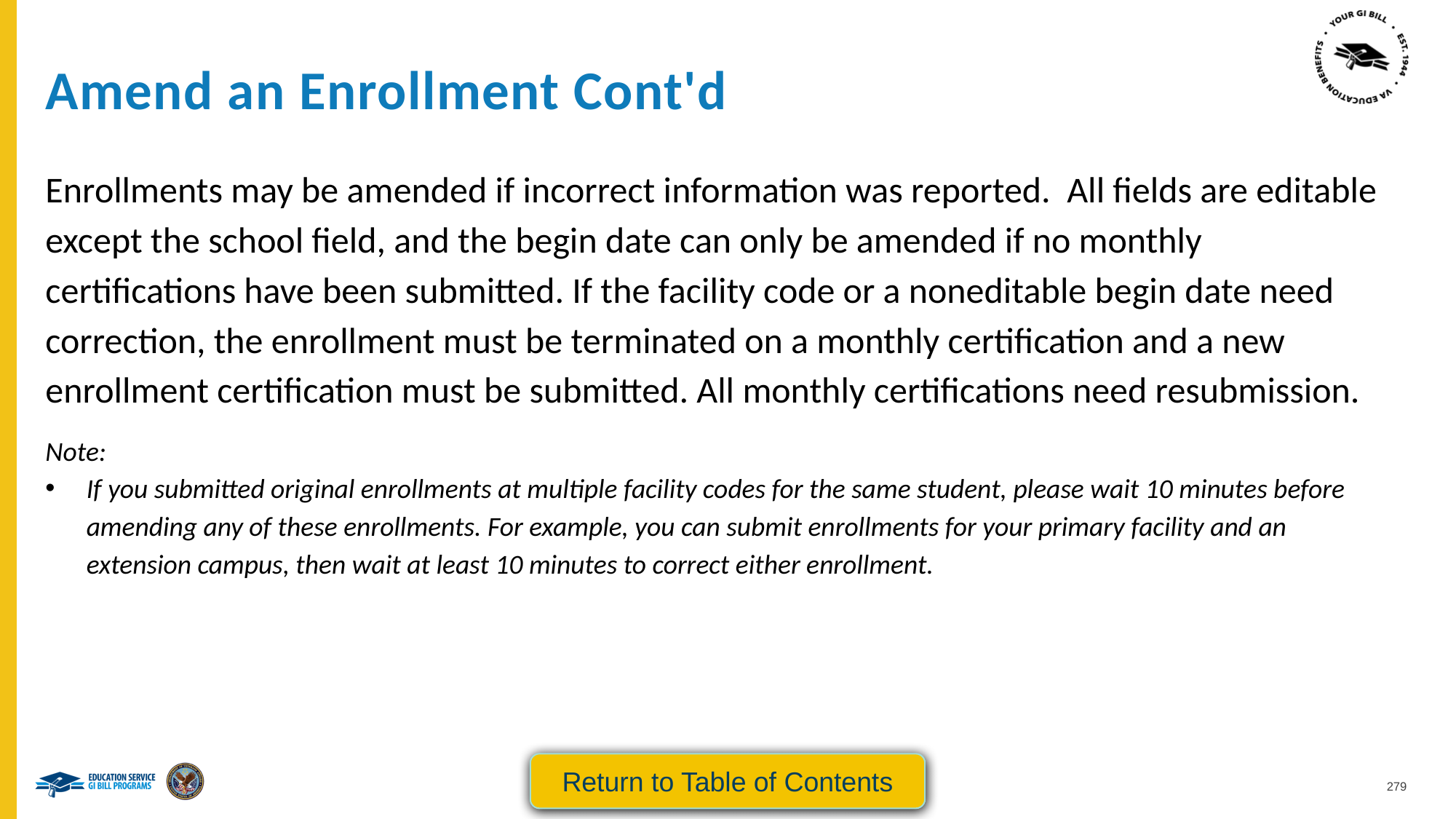

FLIGHT Amend an Enrollment Cont'd
Amend an Enrollment Cont'd
Enrollments may be amended if incorrect information was reported.  All fields are editable except the school field, and the begin date can only be amended if no monthly certifications have been submitted. If the facility code or a noneditable begin date need correction, the enrollment must be terminated on a monthly certification and a new enrollment certification must be submitted. All monthly certifications need resubmission.
Note:
If you submitted original enrollments at multiple facility codes for the same student, please wait 10 minutes before amending any of these enrollments. For example, you can submit enrollments for your primary facility and an extension campus, then wait at least 10 minutes to correct either enrollment.

Return to Table of Contents